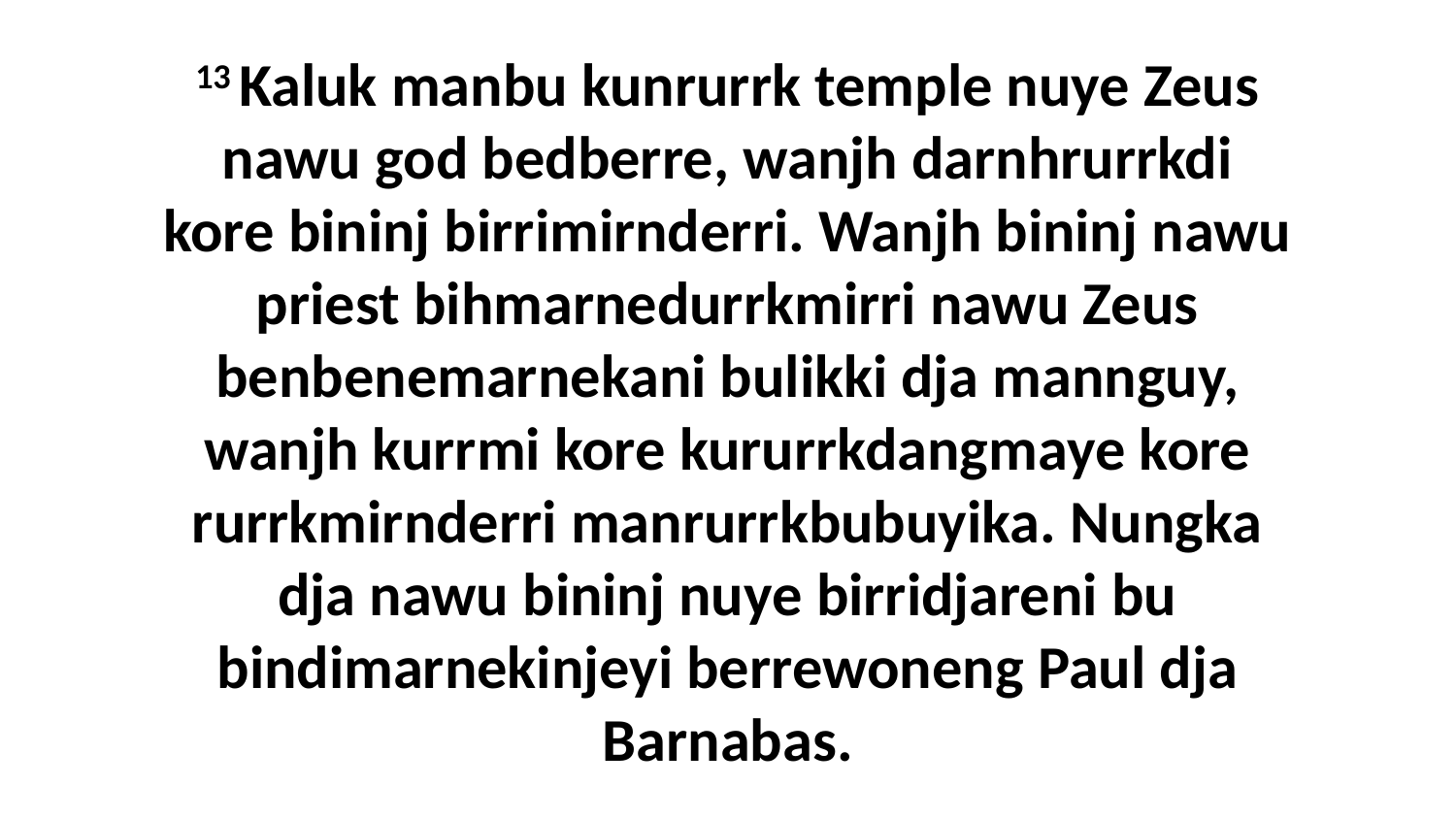

13 Kaluk manbu kunrurrk temple nuye Zeus nawu god bedberre, wanjh darnhrurrkdi kore bininj birrimirnderri. Wanjh bininj nawu priest bihmarnedurrkmirri nawu Zeus benbenemarnekani bulikki dja mannguy, wanjh kurrmi kore kururrkdangmaye kore rurrkmirnderri manrurrkbubuyika. Nungka dja nawu bininj nuye birridjareni bu bindimarnekinjeyi berrewoneng Paul dja Barnabas.